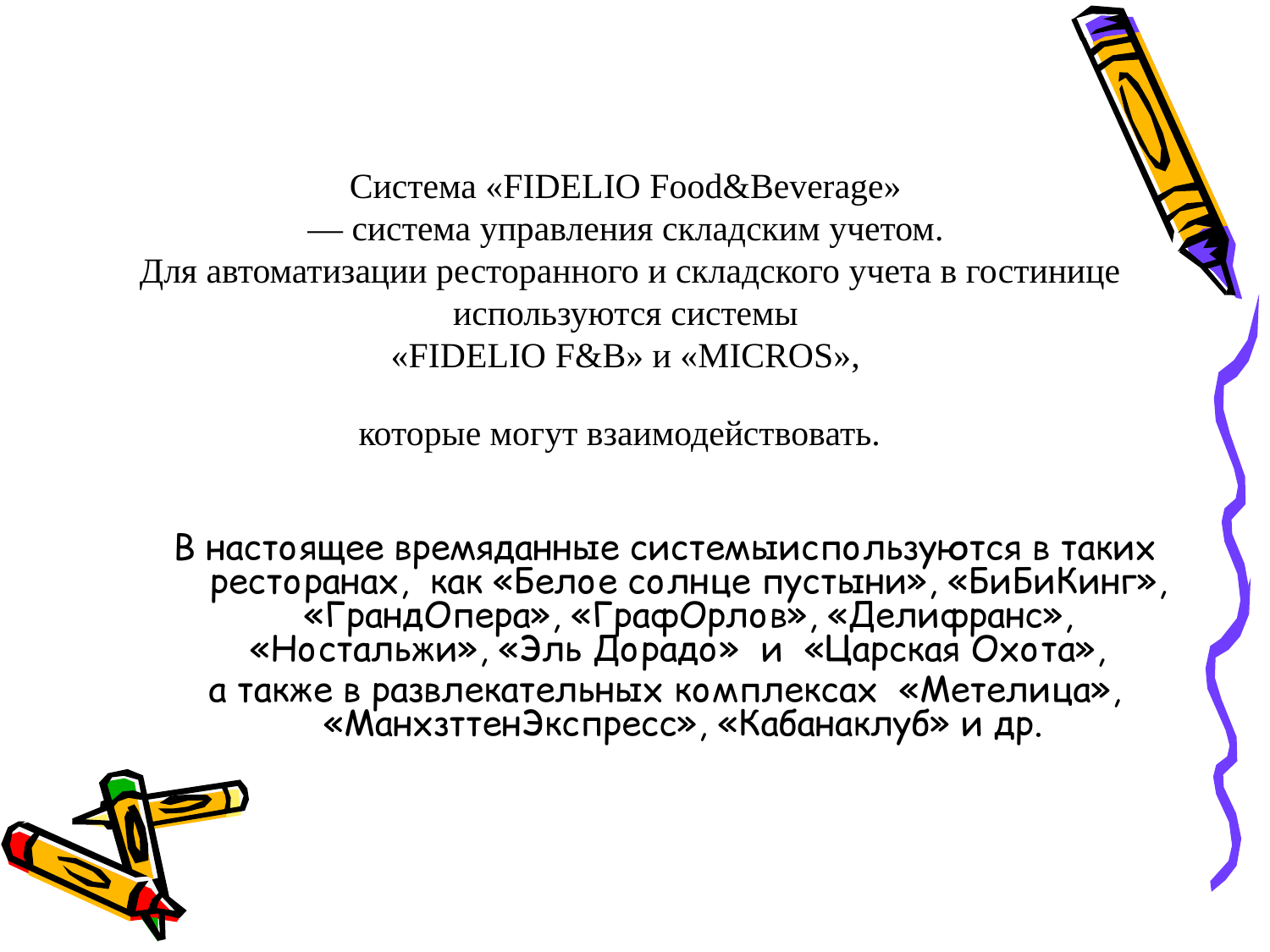

# Система «FIDELIO Food&Beverage» — система управления складским учетом. Для автоматизации ресторанного и складского учета в гостинице используются системы «FIDELIO F&B» и «MICROS», которые могут взаимодействовать.
В настоящее времяданные системыиспользуются в таких ресторанах,  как «Белое солнце пустыни», «БиБиКинг», «ГрандОпера», «ГрафОрлов», «Делифранс», «Ностальжи», «Эль Дорадо»  и  «Царская Охота»,
а также в развлекательных комплексах  «Метелица», «МанхзттенЭкспресс», «Кабанаклуб» и др.